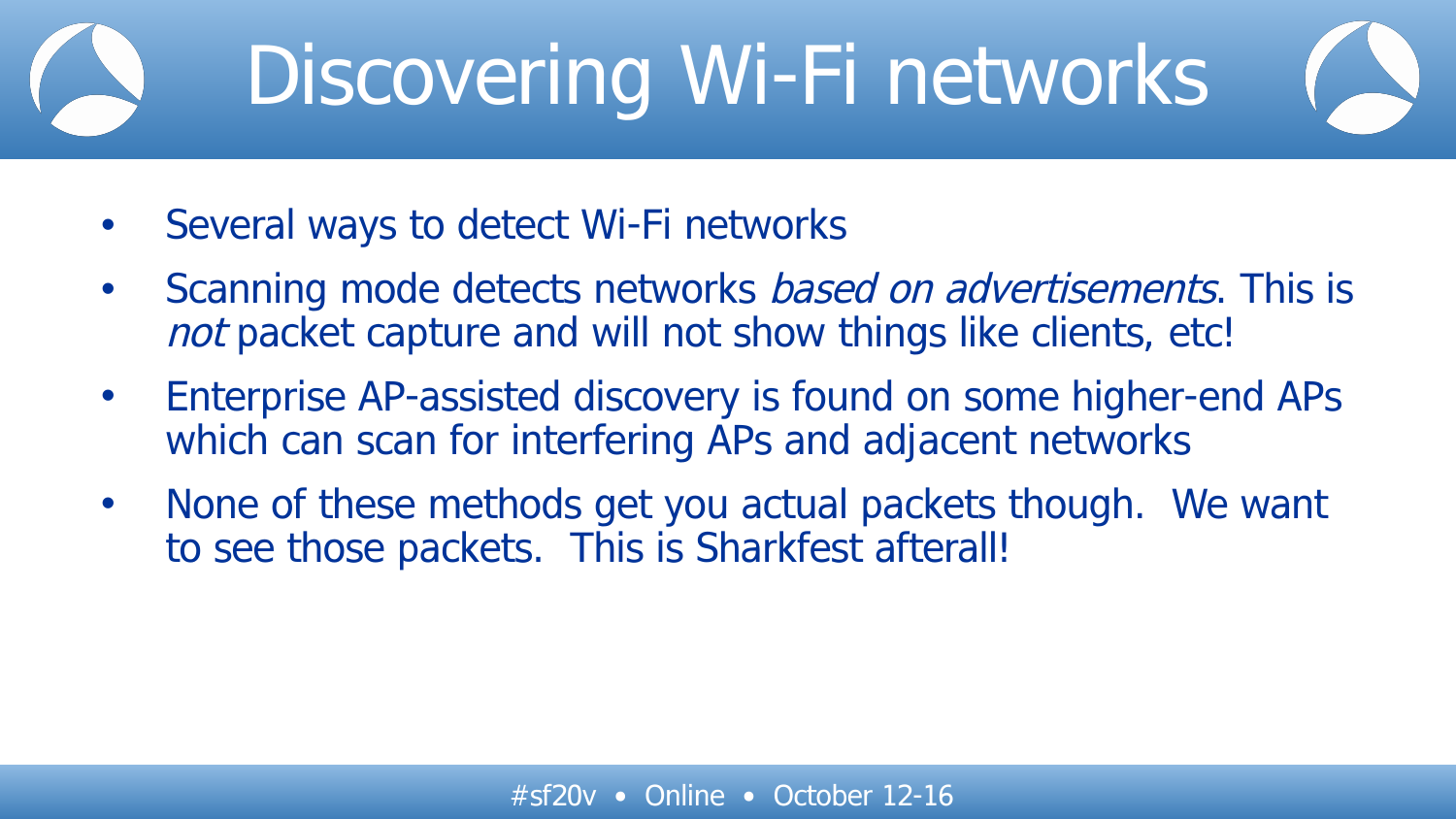

# Discovering Wi-Fi networks
Several ways to detect Wi-Fi networks
Scanning mode detects networks based on advertisements. This is not packet capture and will not show things like clients, etc!
Enterprise AP-assisted discovery is found on some higher-end APs which can scan for interfering APs and adjacent networks
None of these methods get you actual packets though.  We want to see those packets.  This is Sharkfest afterall!